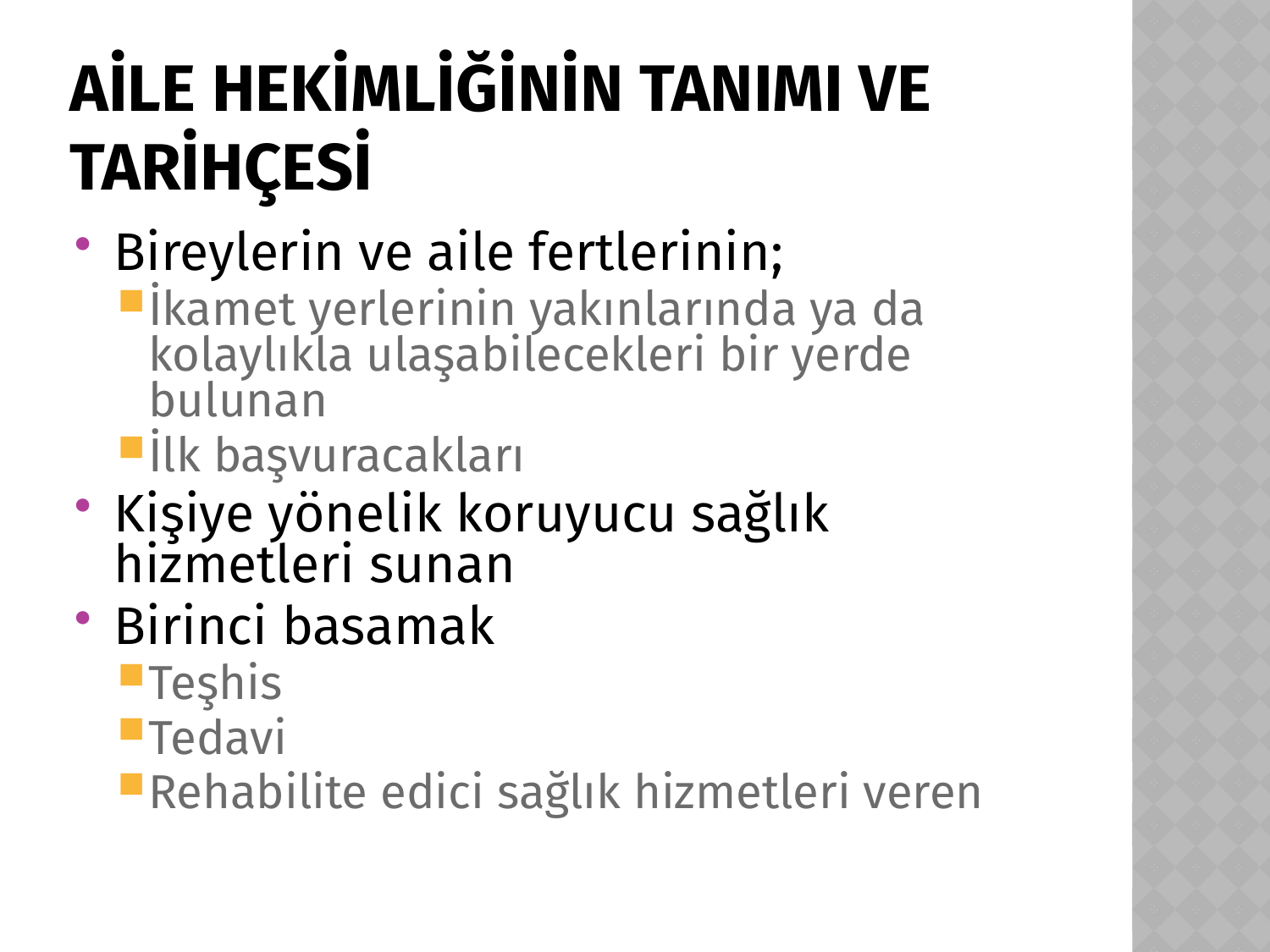

# AİLE HEKİMLİĞİNİN TANIMI VE TARİHÇESİ
Bireylerin ve aile fertlerinin;
İkamet yerlerinin yakınlarında ya da kolaylıkla ulaşabilecekleri bir yerde bulunan
İlk başvuracakları
Kişiye yönelik koruyucu sağlık hizmetleri sunan
Birinci basamak
Teşhis
Tedavi
Rehabilite edici sağlık hizmetleri veren